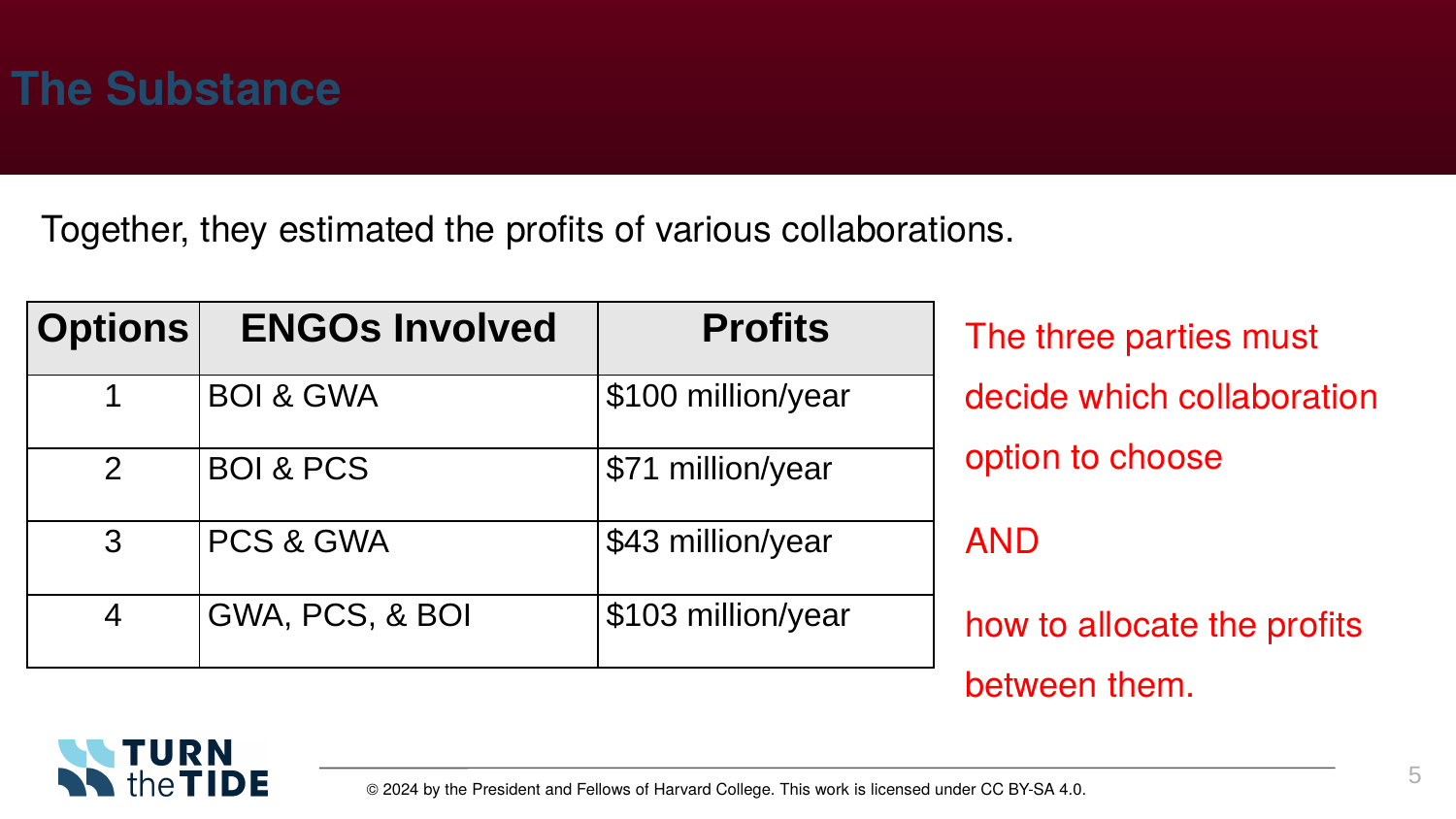

# The Substance
Together, they estimated the profits of various collaborations.

The three parties must decide which collaboration option to choose
AND
how to allocate the profits between them.
| Options | ENGOs Involved | Profits |
| --- | --- | --- |
| 1 | BOI & GWA | $100 million/year |
| 2 | BOI & PCS | $71 million/year |
| 3 | PCS & GWA | $43 million/year |
| 4 | GWA, PCS, & BOI | $103 million/year |
5